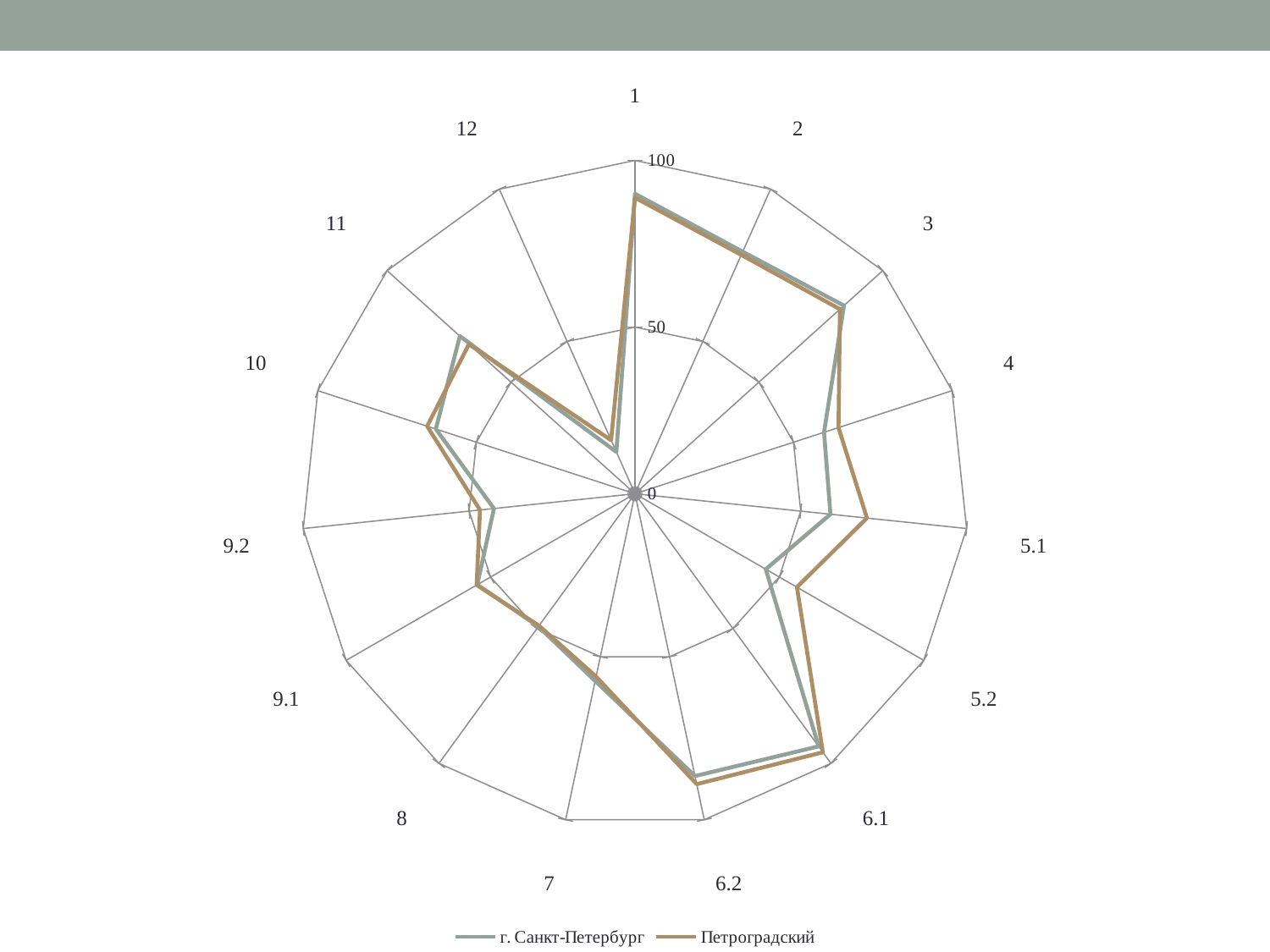

### Chart

| Category | г. Санкт-Петербург | Петроградский |
|---|---|---|
| 1 | 90.0 | 88.83 |
| 2 | 79.48 | 78.43 |
| 3 | 84.34 | 82.73 |
| 4 | 59.63 | 64.18 |
| 5.1 | 58.95 | 69.96 |
| 5.2 | 45.32 | 56.1 |
| 6.1 | 93.71 | 95.89 |
| 6.2 | 86.61 | 89.09 |
| 7 | 57.42 | 56.1 |
| 8 | 49.26 | 48.97 |
| 9.1 | 54.6 | 54.81 |
| 9.2 | 42.52 | 46.73 |
| 10 | 62.79 | 65.53 |
| 11 | 70.65 | 67.01 |
| 12 | 13.72 | 17.59 |